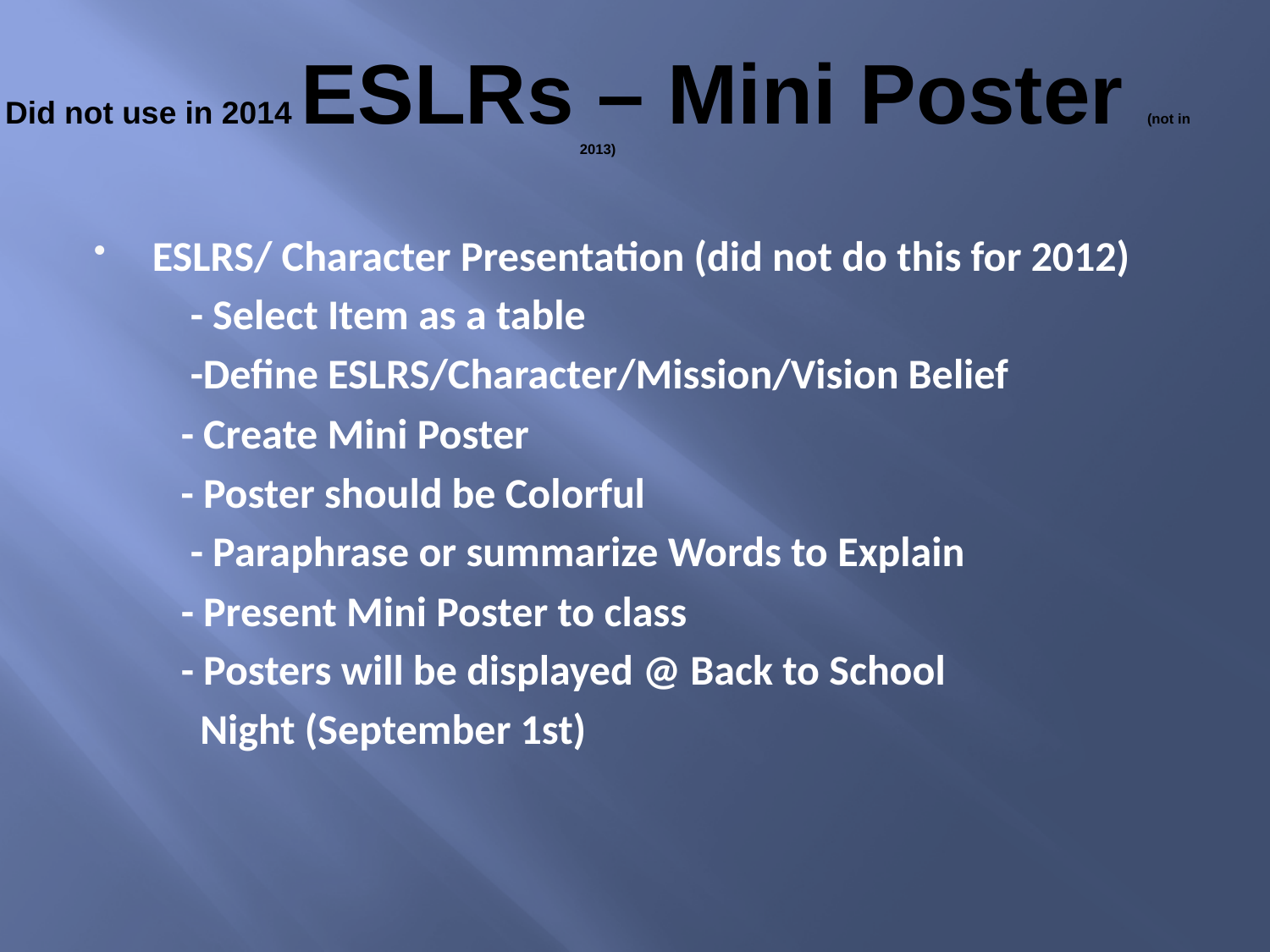

# Did not use in 2014 ESLRs – Mini Poster (not in 2013)
ESLRS/ Character Presentation (did not do this for 2012)
          - Select Item as a table
	    -Define ESLRS/Character/Mission/Vision Belief
         - Create Mini Poster
	   - Poster should be Colorful
	    - Paraphrase or summarize Words to Explain
         - Present Mini Poster to class
         - Posters will be displayed @ Back to School
           Night (September 1st)